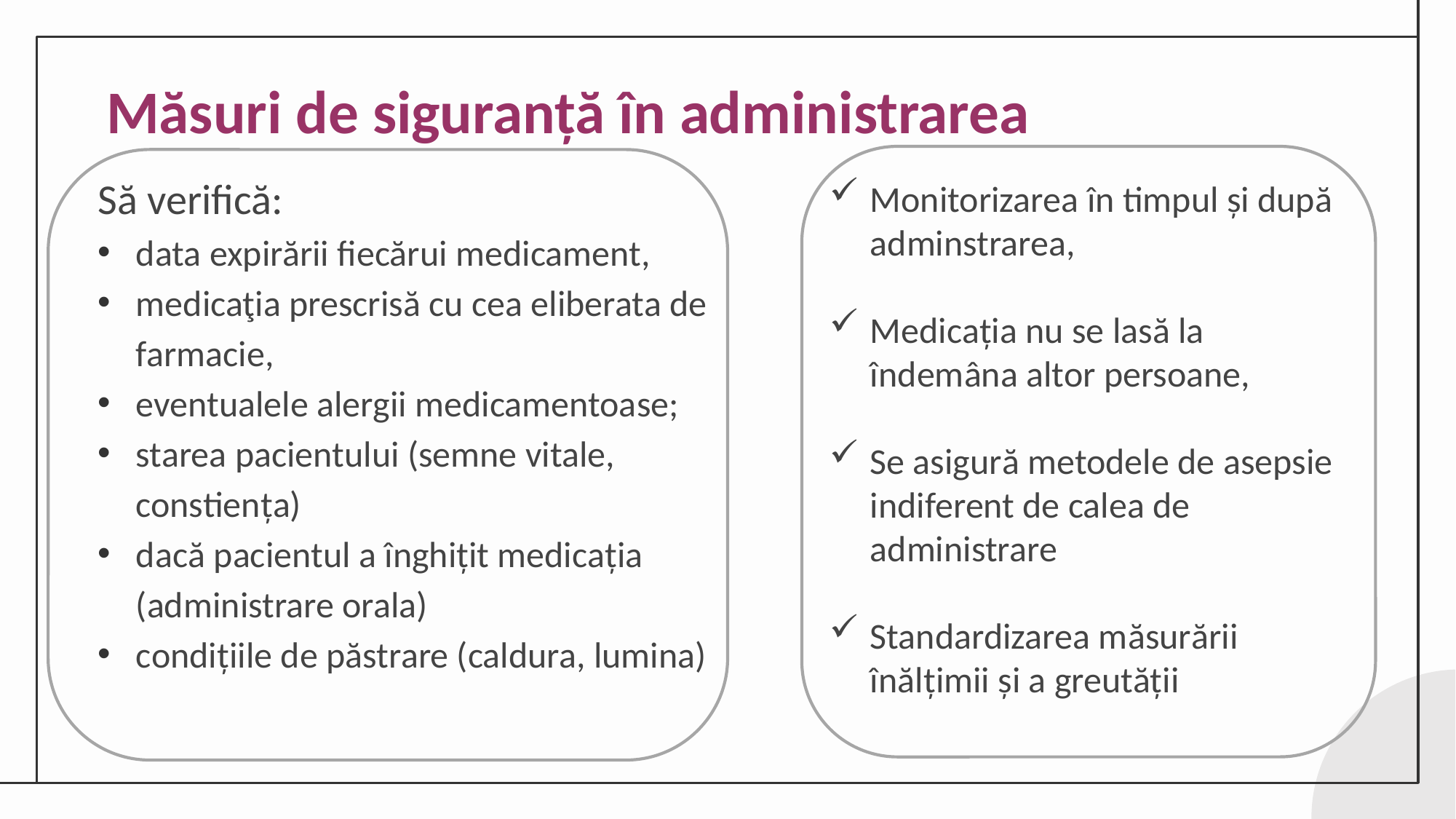

# Măsuri de siguranță în administrarea

Monitorizarea în timpul și după adminstrarea,

Medicația nu se lasă la îndemâna altor persoane,

Se asigură metodele de asepsie indiferent de calea de administrare

Standardizarea măsurării înălțimii și a greutății

Să verifică:
data expirării fiecărui medicament,
medicaţia prescrisă cu cea eliberata de farmacie,
eventualele alergii medicamentoase;
starea pacientului (semne vitale, constiența)
dacă pacientul a înghițit medicația (administrare orala)
condițiile de păstrare (caldura, lumina)